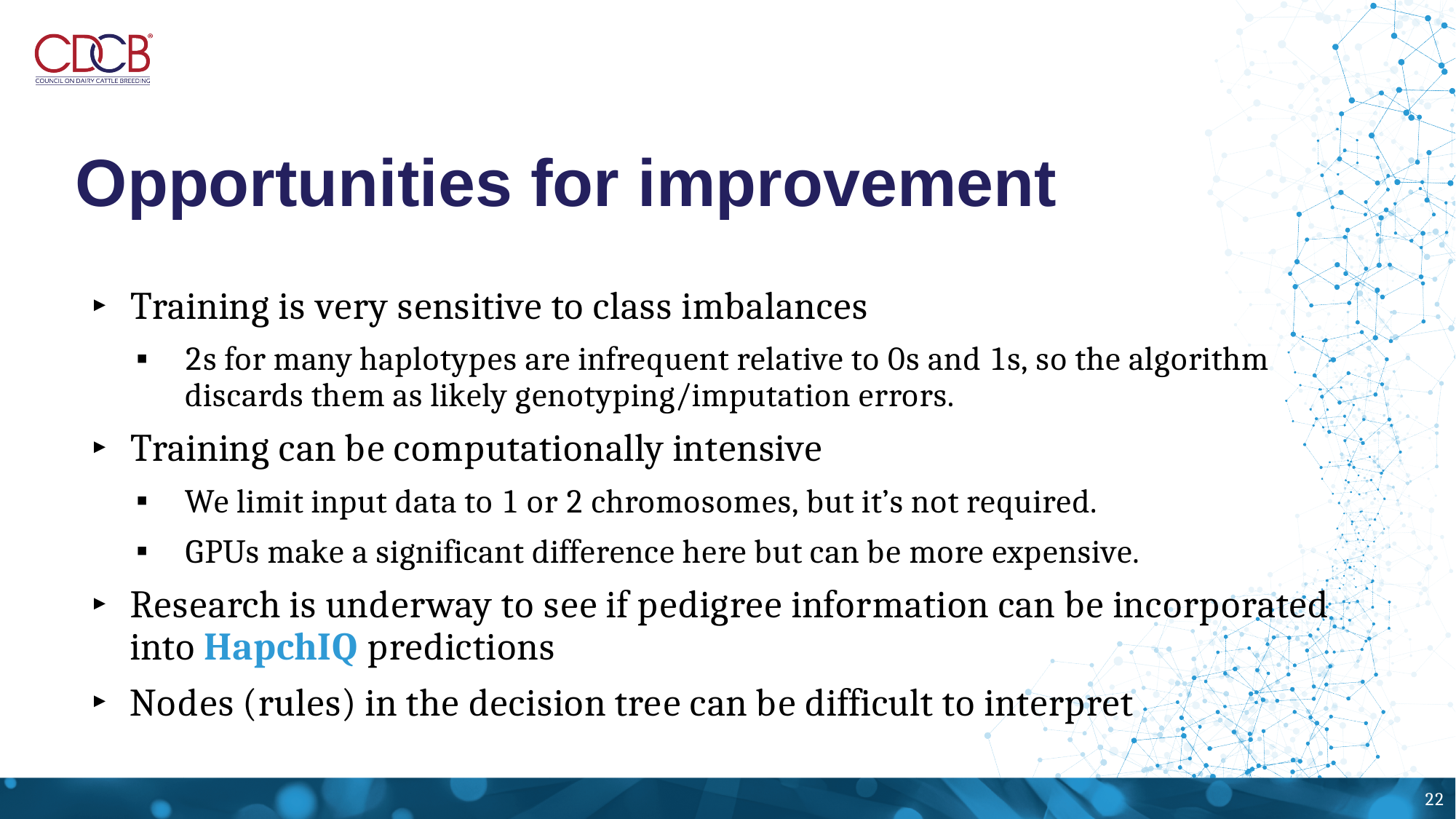

# Opportunities for improvement
Training is very sensitive to class imbalances
2s for many haplotypes are infrequent relative to 0s and 1s, so the algorithm discards them as likely genotyping/imputation errors.
Training can be computationally intensive
We limit input data to 1 or 2 chromosomes, but it’s not required.
GPUs make a significant difference here but can be more expensive.
Research is underway to see if pedigree information can be incorporated into HapchIQ predictions
Nodes (rules) in the decision tree can be difficult to interpret
22